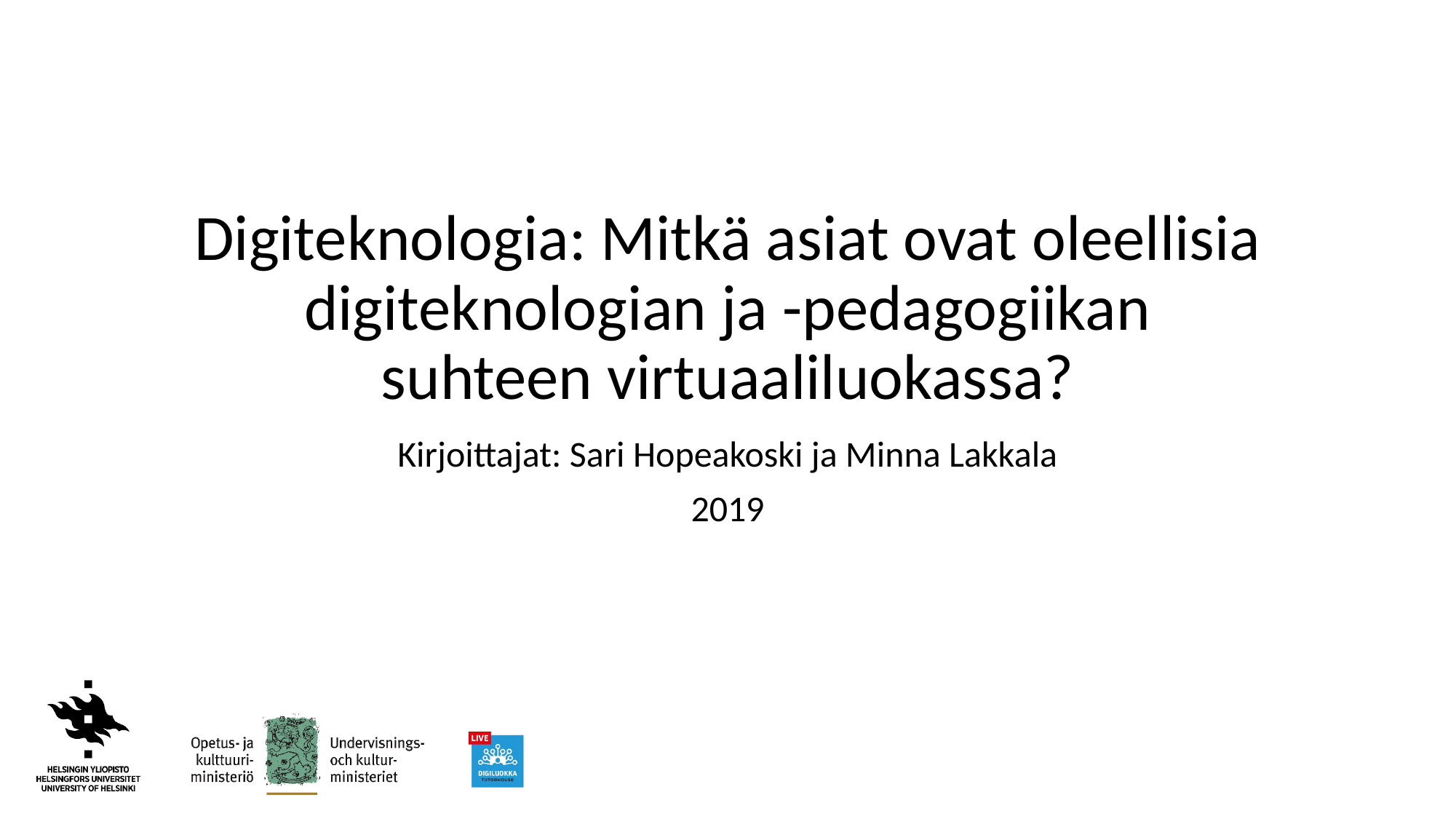

# Digiteknologia: Mitkä asiat ovat oleellisia digiteknologian ja -pedagogiikan suhteen virtuaaliluokassa?
Kirjoittajat: Sari Hopeakoski ja Minna Lakkala
2019